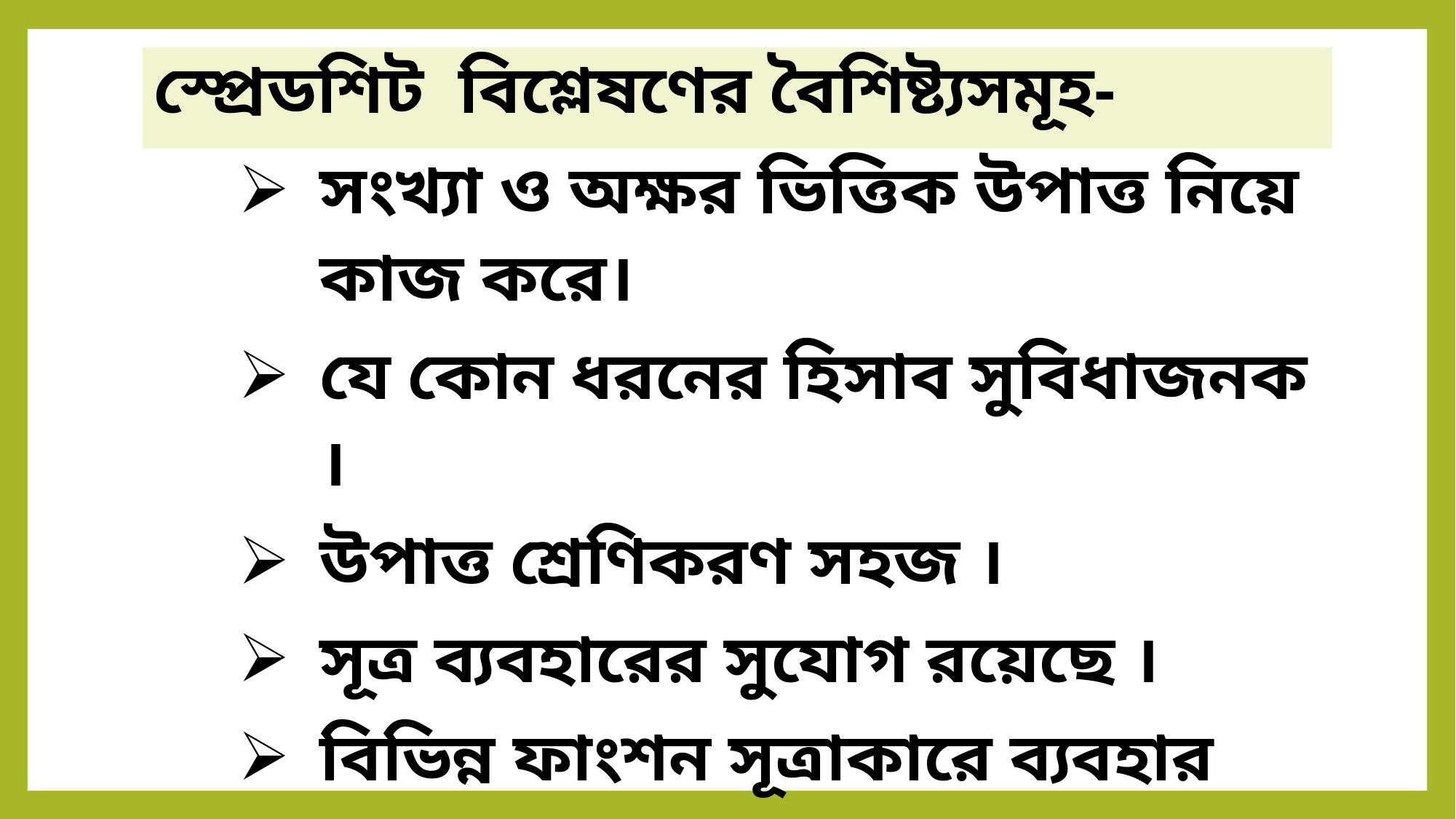

| স্প্রেডশিট বিশ্লেষণের বৈশিষ্ট্যসমূহ- |  |
| --- | --- |
|  | সংখ্যা ও অক্ষর ভিত্তিক উপাত্ত নিয়ে কাজ করে। |
|  | যে কোন ধরনের হিসাব সুবিধাজনক । |
|  | উপাত্ত শ্রেণিকরণ সহজ । |
|  | সূত্র ব্যবহারের সুযোগ রয়েছে । |
|  | বিভিন্ন ফাংশন সূত্রাকারে ব্যবহার করা যায় । |
|  | আকর্ষণীয় গ্রাফ, চার্ট ব্যবহার করা যায় । |